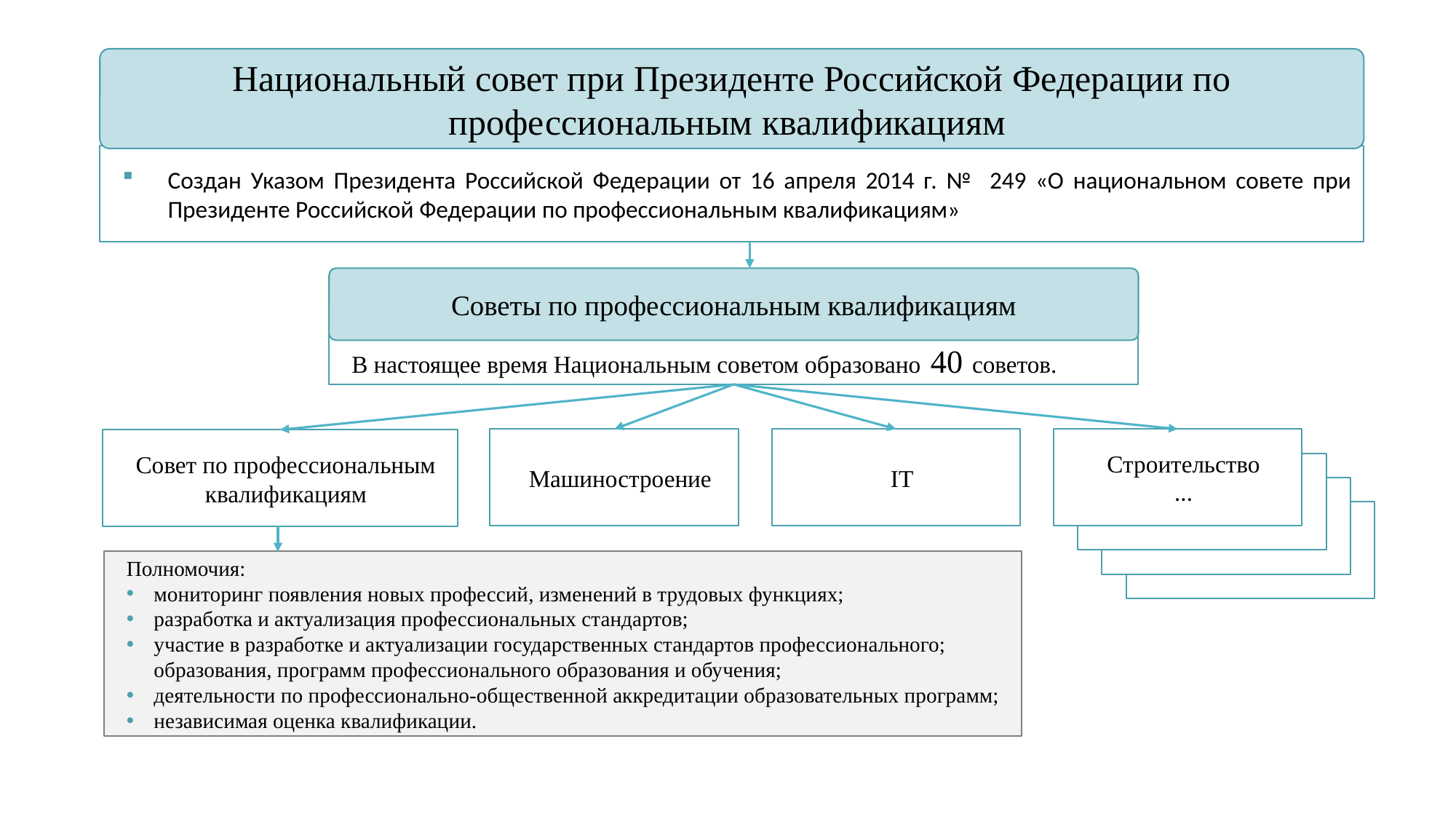

Национальный совет при Президенте Российской Федерации по профессиональным квалификациям
Создан Указом Президента Российской Федерации от 16 апреля 2014 г. №  249 «О национальном совете при Президенте Российской Федерации по профессиональным квалификациям»
Советы по профессиональным квалификациям
В настоящее время Национальным советом образовано 40 советов.
Машиностроение
IT
Строительство
…
Совет по профессиональным
квалификациям

Полномочия:
мониторинг появления новых профессий, изменений в трудовых функциях;
разработка и актуализация профессиональных стандартов;
участие в разработке и актуализации государственных стандартов профессионального; образования, программ профессионального образования и обучения;
деятельности по профессионально-общественной аккредитации образовательных программ;
независимая оценка квалификации.